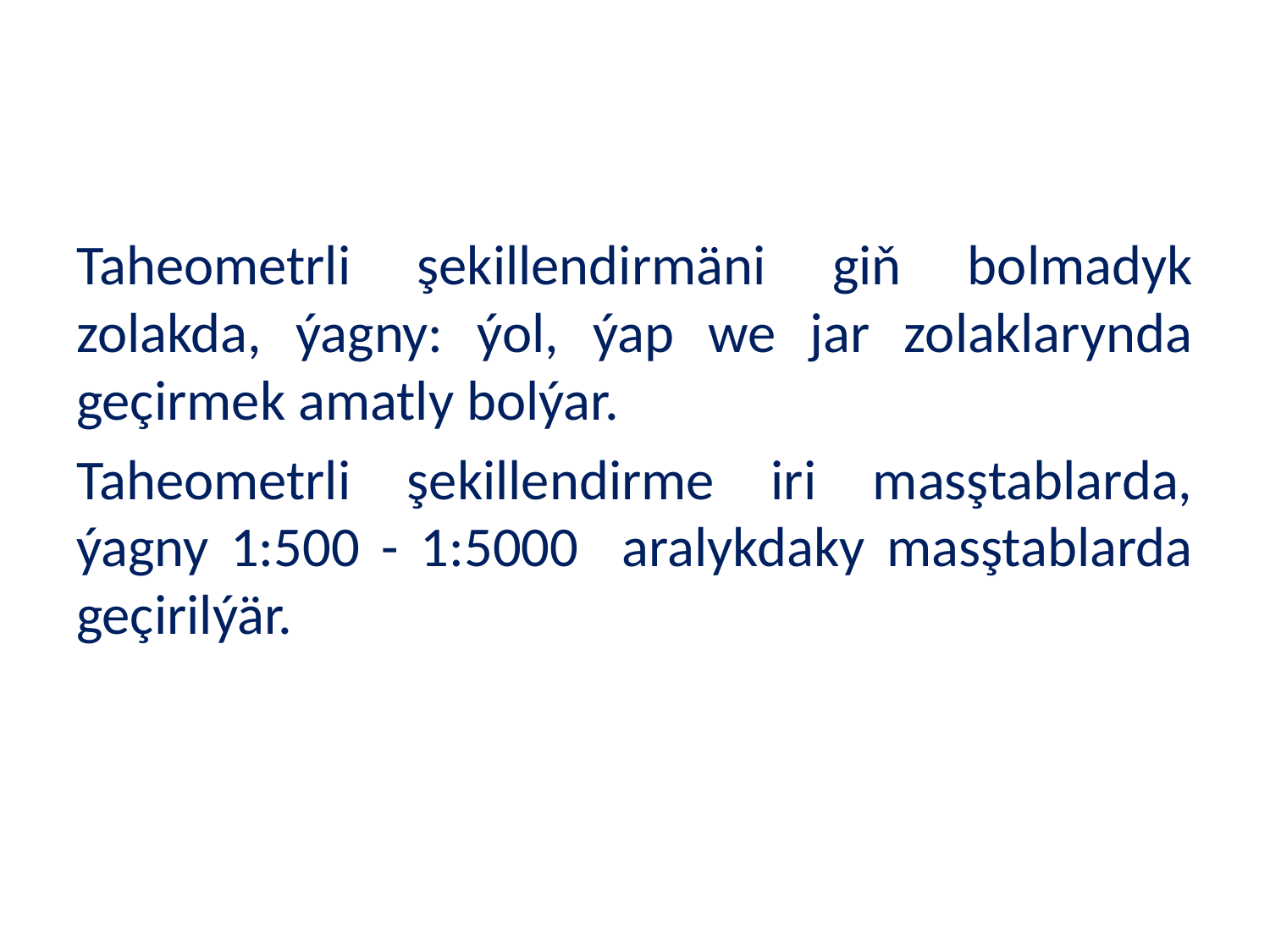

Taheometrli şekillendirmäni giň bolmadyk zolakda, ýagny: ýol, ýap we jar zolaklarynda geçirmek amatly bolýar.
Taheometrli şekillendirme iri masştablarda, ýagny 1:500 - 1:5000  aralykdaky masştablarda geçirilýär.